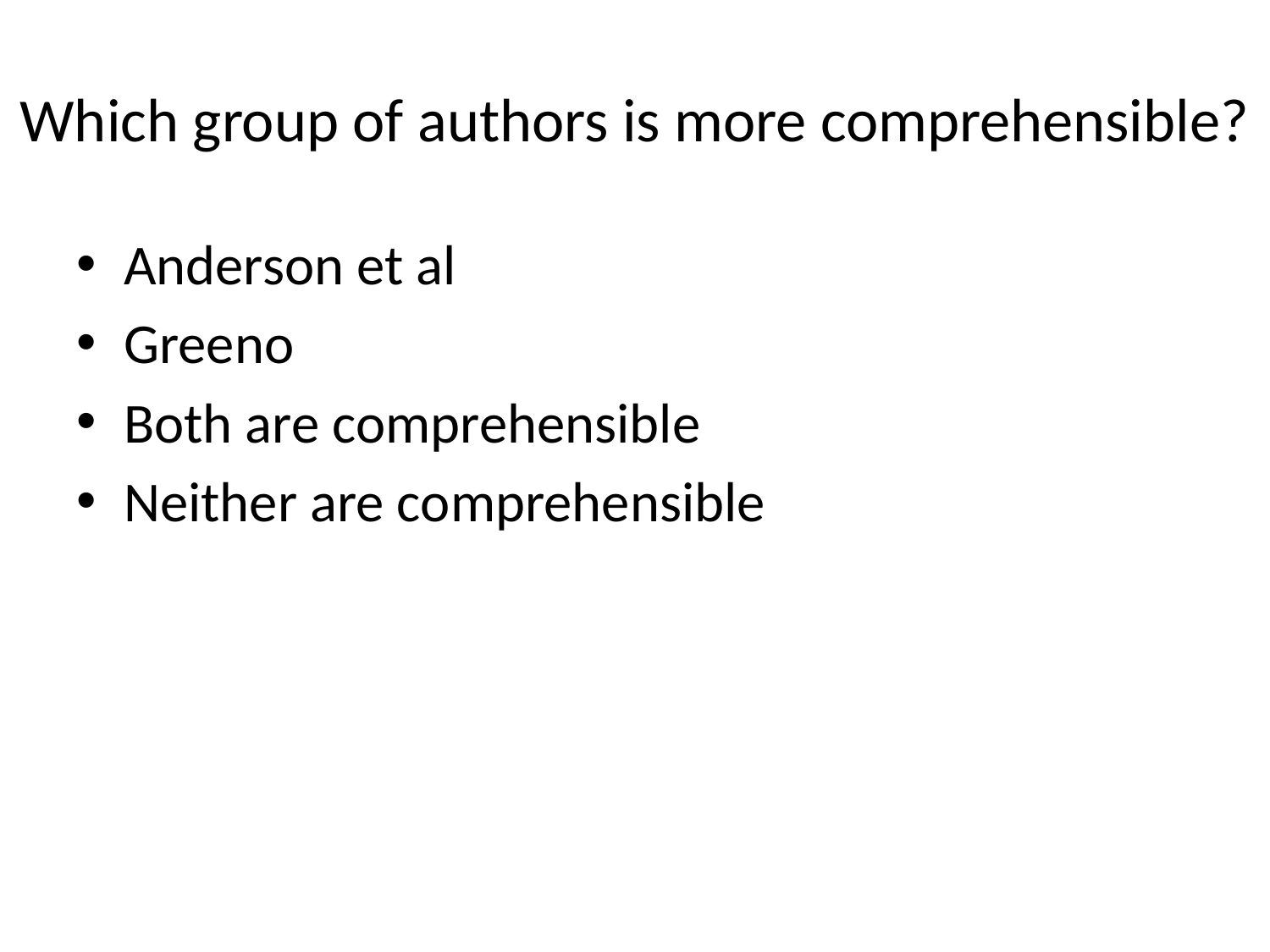

# Which group of authors is more comprehensible?
Anderson et al
Greeno
Both are comprehensible
Neither are comprehensible